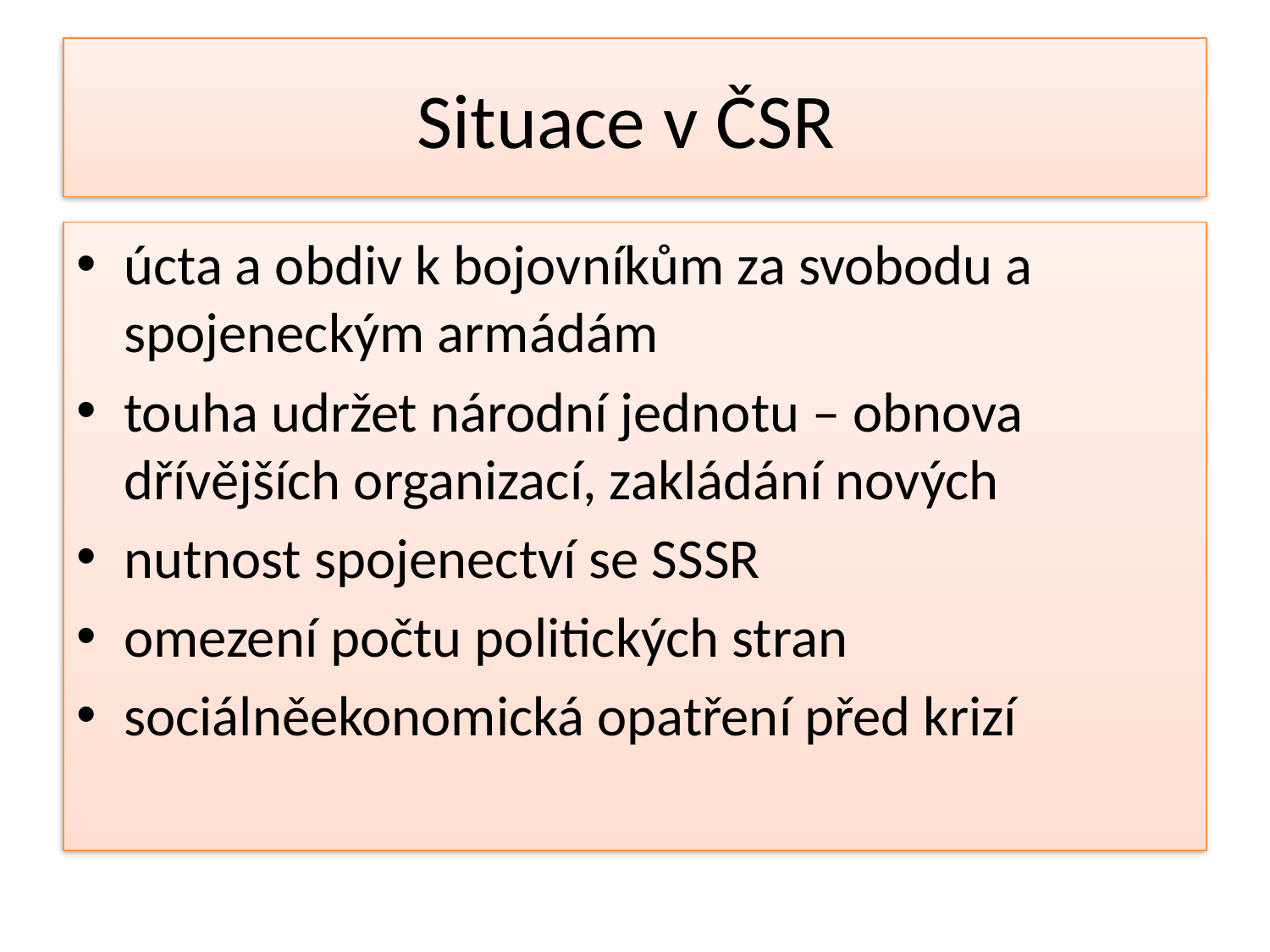

# Situace v ČSR
úcta a obdiv k bojovníkům za svobodu a spojeneckým armádám
touha udržet národní jednotu – obnova dřívějších organizací, zakládání nových
nutnost spojenectví se SSSR
omezení počtu politických stran
sociálněekonomická opatření před krizí